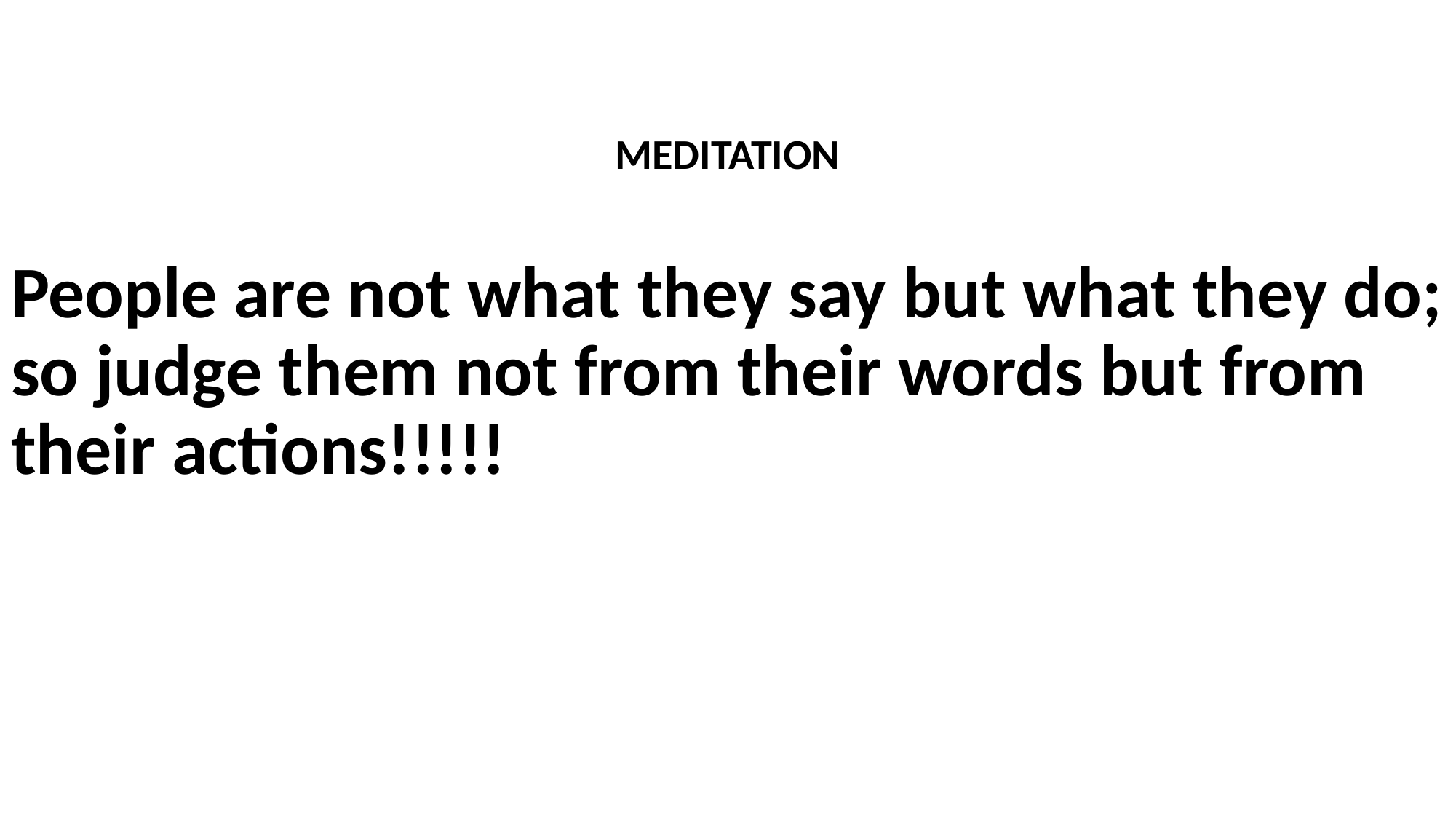

MEDITATION

People are not what they say but what they do; so judge them not from their words but from their actions!!!!!